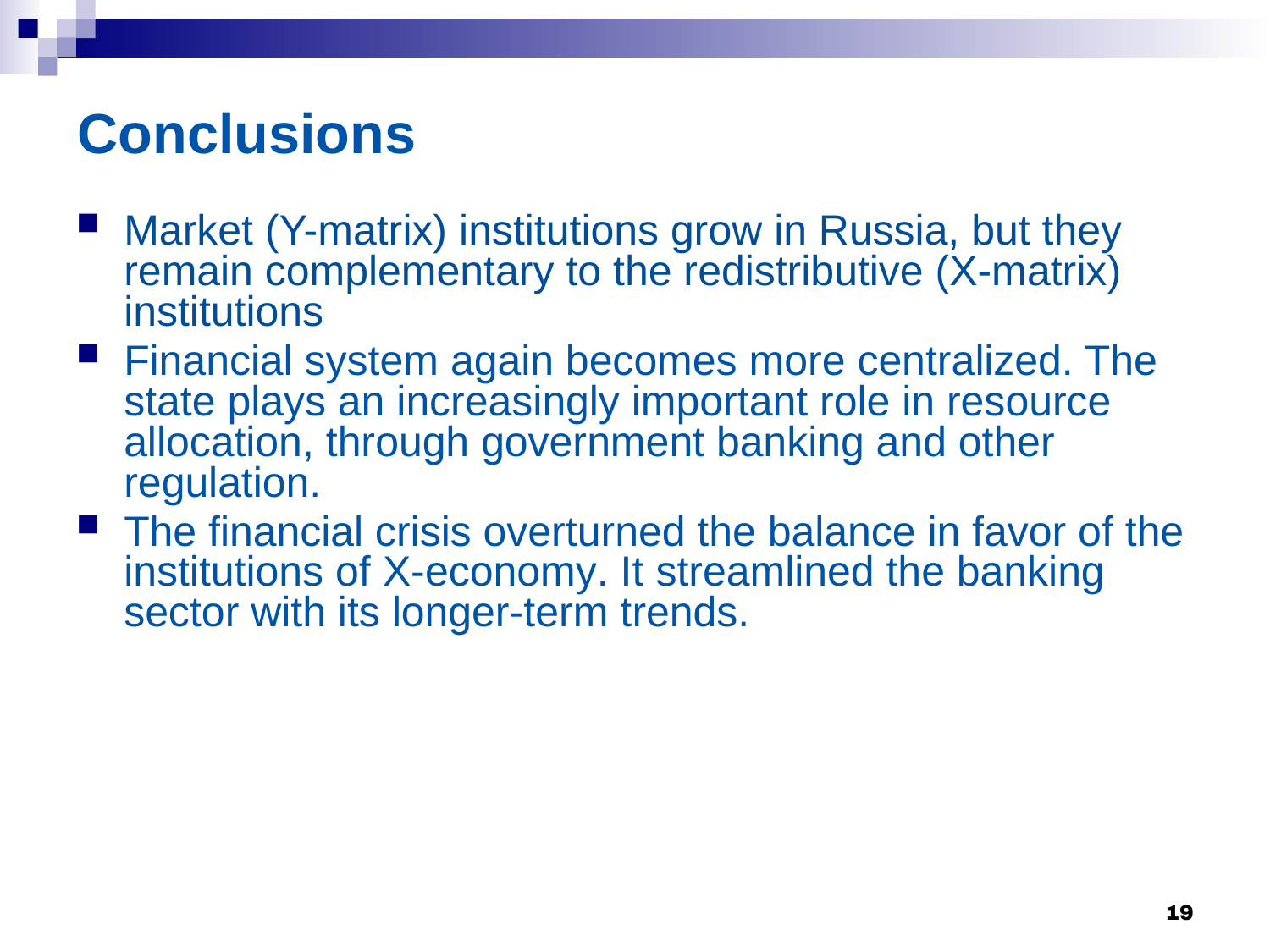

# Conclusions
Market (Y-matrix) institutions grow in Russia, but they remain complementary to the redistributive (X-matrix) institutions
Financial system again becomes more centralized. The state plays an increasingly important role in resource allocation, through government banking and other regulation.
The financial crisis overturned the balance in favor of the institutions of Х-economy. It streamlined the banking sector with its longer-term trends.

19